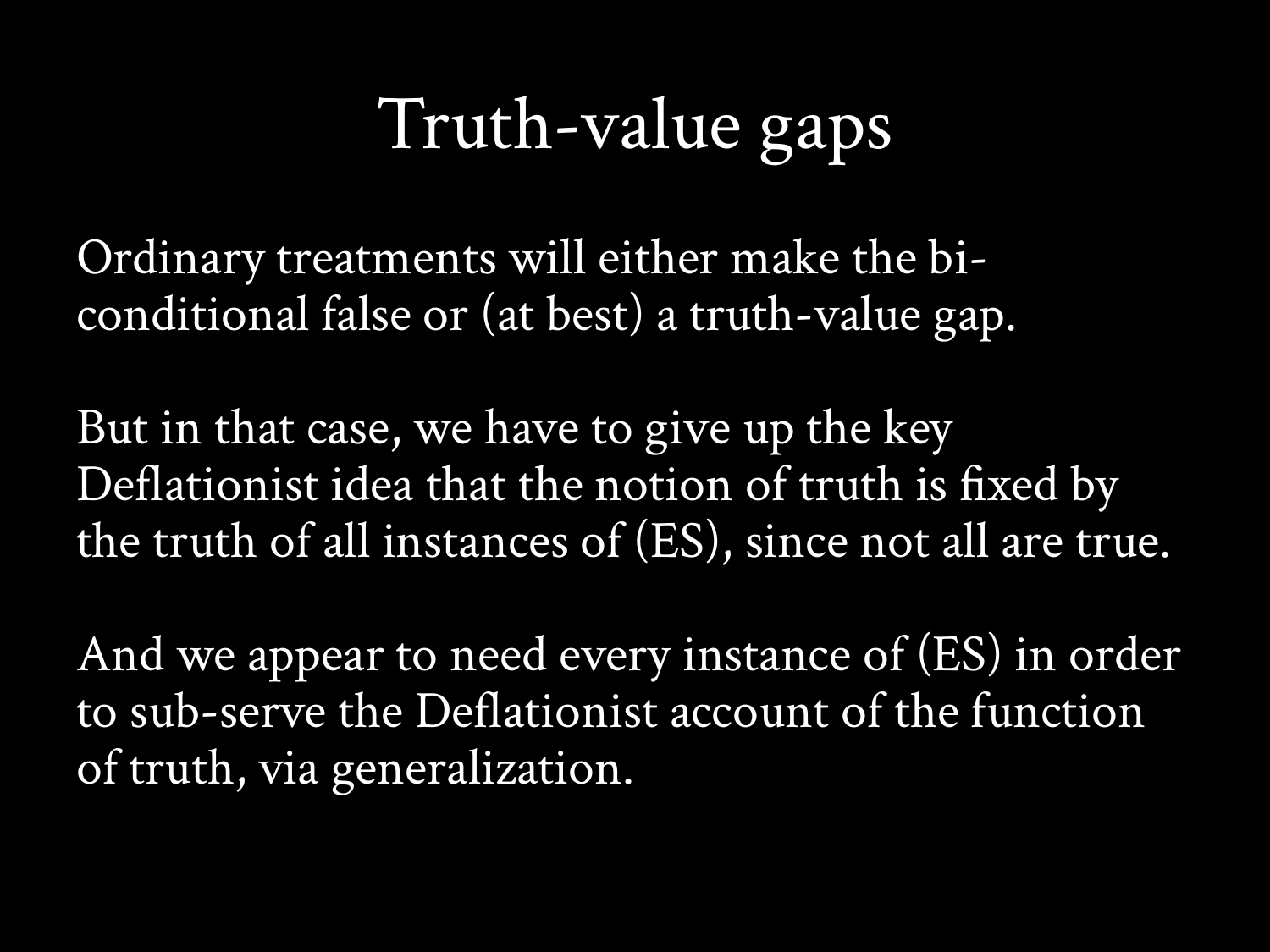

# Truth-value gaps
Ordinary treatments will either make the bi-conditional false or (at best) a truth-value gap.

But in that case, we have to give up the key Deflationist idea that the notion of truth is fixed by the truth of all instances of (ES), since not all are true.

And we appear to need every instance of (ES) in order to sub-serve the Deflationist account of the function of truth, via generalization.